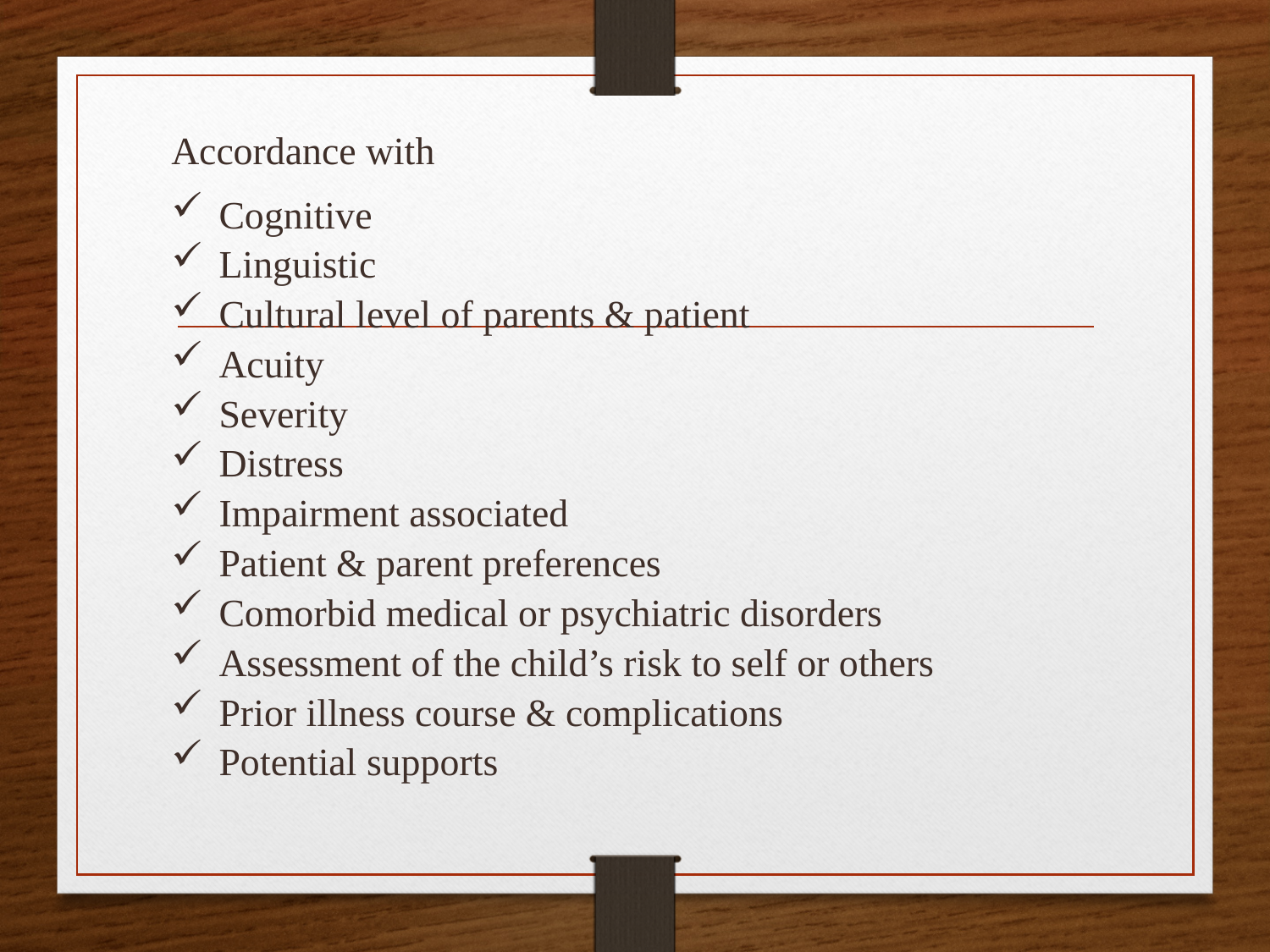

Accordance with
Cognitive
Linguistic
Cultural level of parents & patient
Acuity
Severity
Distress
Impairment associated
Patient & parent preferences
Comorbid medical or psychiatric disorders
Assessment of the child’s risk to self or others
Prior illness course & complications
Potential supports